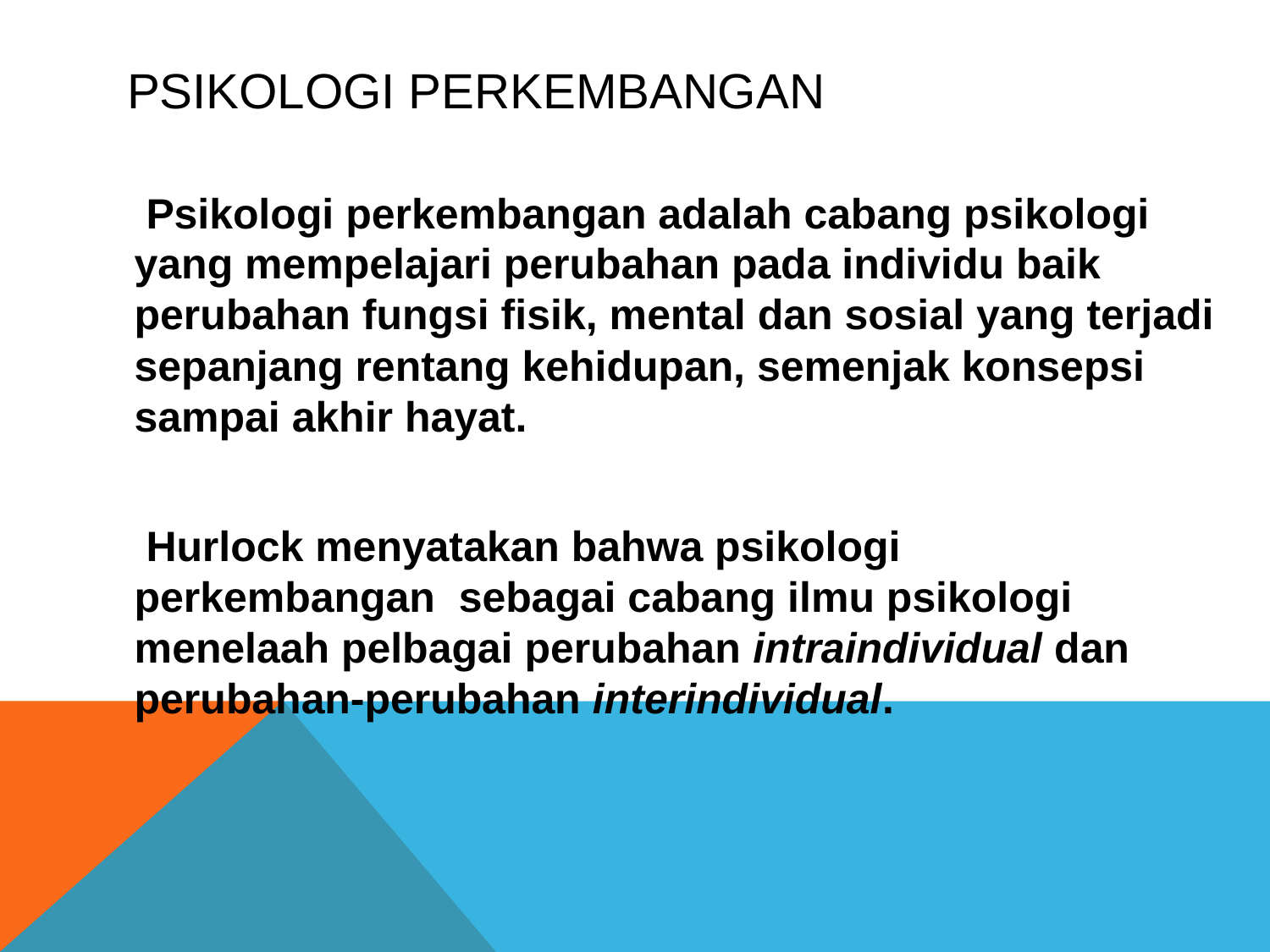

# Psikologi Perkembangan
     Psikologi perkembangan adalah cabang psikologi yang mempelajari perubahan pada individu baik perubahan fungsi fisik, mental dan sosial yang terjadi sepanjang rentang kehidupan, semenjak konsepsi sampai akhir hayat.

     Hurlock menyatakan bahwa psikologi perkembangan  sebagai cabang ilmu psikologi menelaah pelbagai perubahan intraindividual dan perubahan-perubahan interindividual.